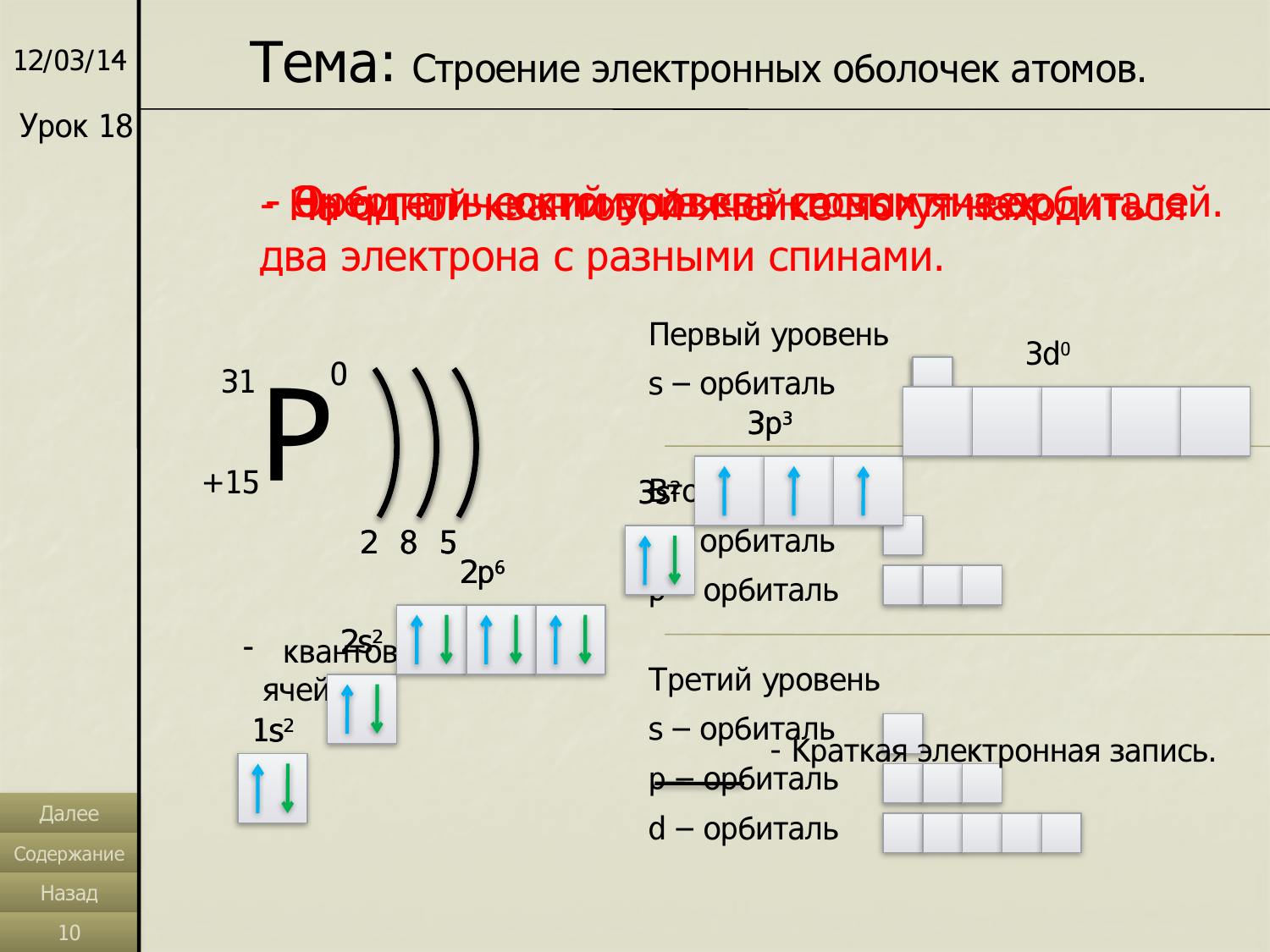

Тема: Строение электронных оболочек атомов.
12/03/14
Урок 18
- Энергетический уровень состоит из орбиталей.
- Орбиталь состоит из квантовых ячеек.
- На одной квантовой ячейке могут находиться два электрона с разными спинами.
Первый уровень
3d0
Р
0
31
+15

2

8

5
s – орбиталь

3p3
3p3

Второй уровень
3s2
3s2
s – орбиталь
2
8
5

2p6
2p6
p – орбиталь

2s2
2s2
 квантовая
  ячейка
Третий уровень

s – орбиталь
1s2
1s2

- Краткая электронная запись.
p – орбиталь

Далее
d – орбиталь

Содержание
Назад
10